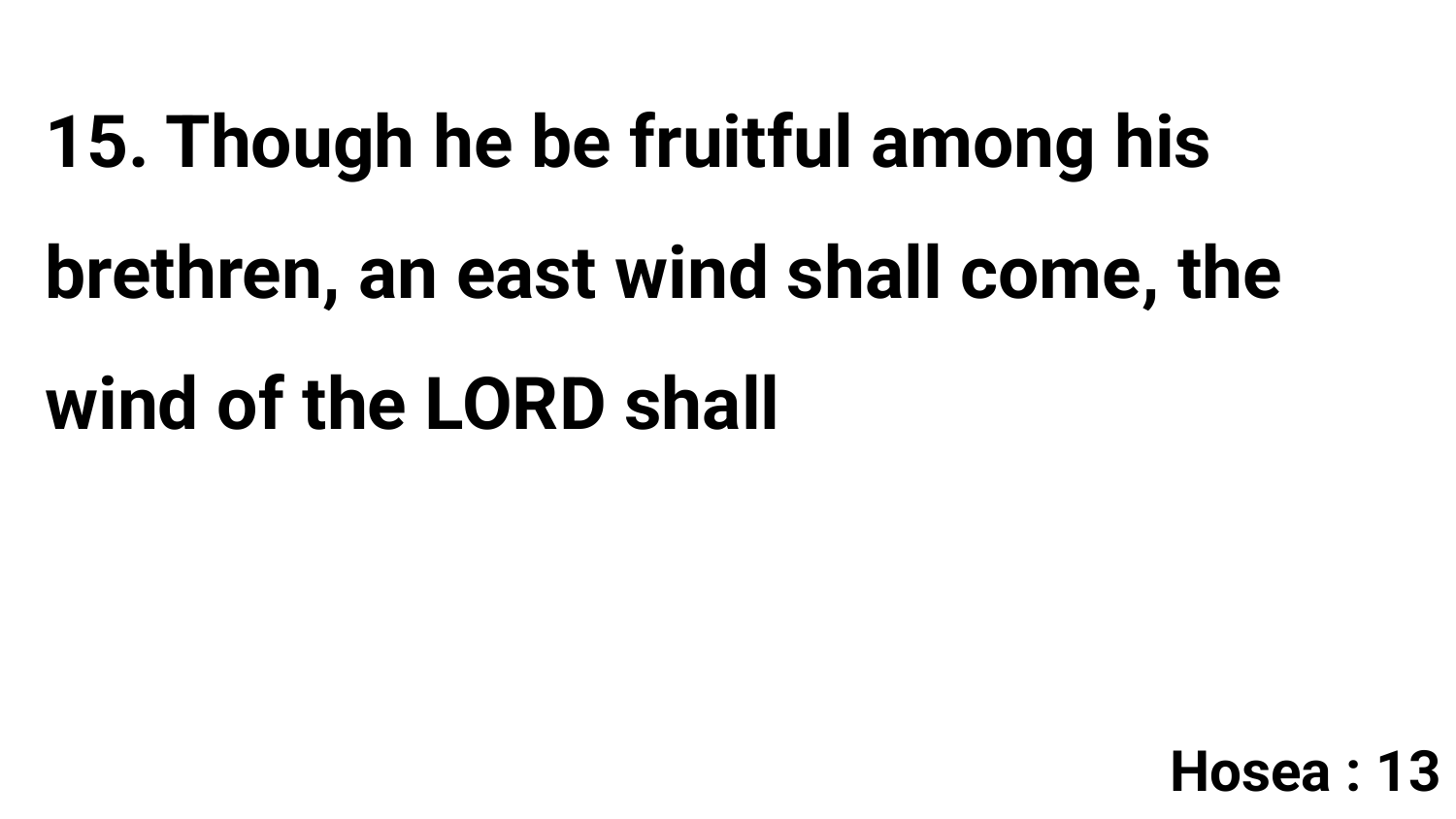

15. Though he be fruitful among his brethren, an east wind shall come, the wind of the LORD shall
Hosea : 13